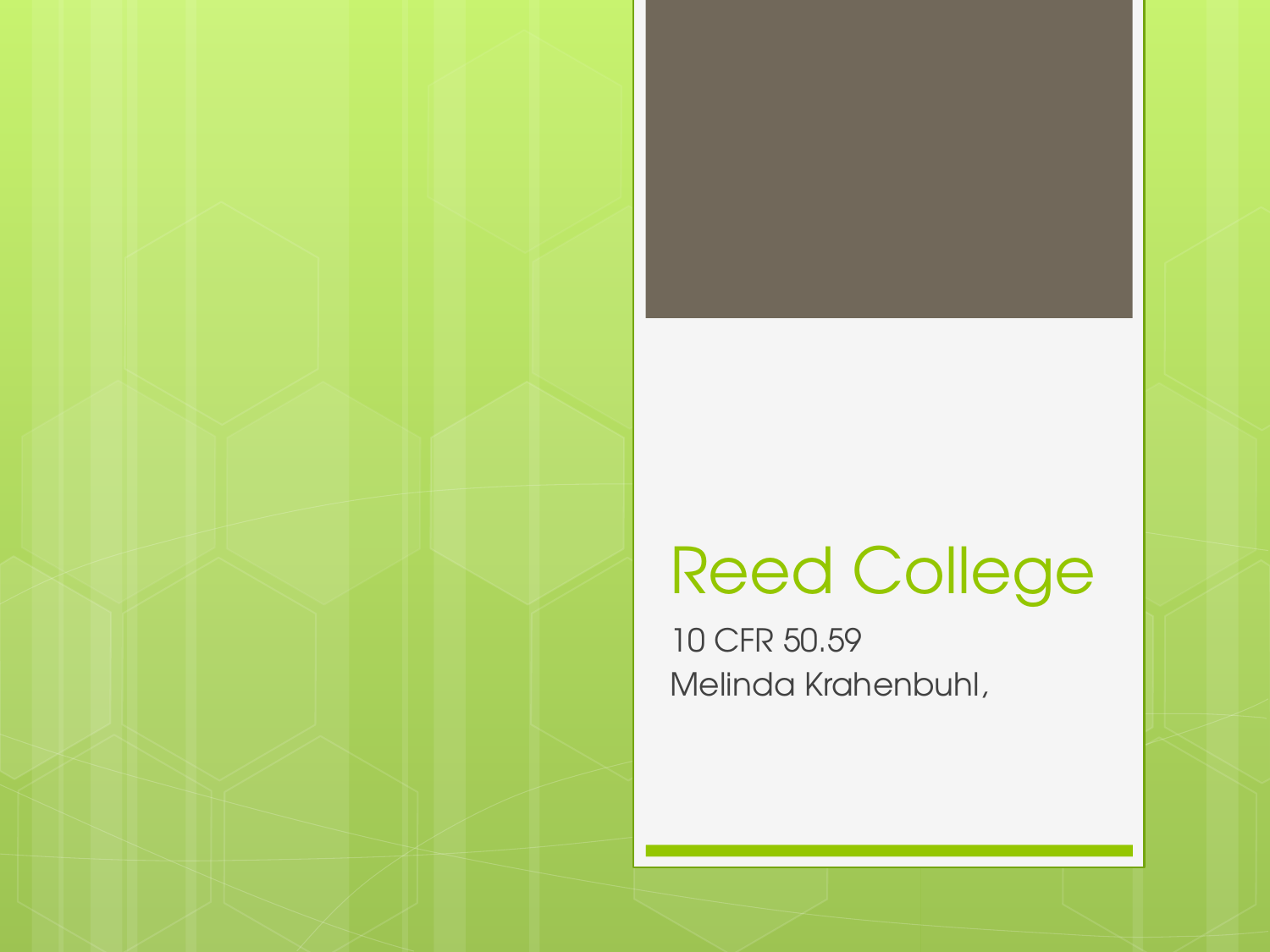

# Reed College
10 CFR 50.59
Melinda Krahenbuhl,